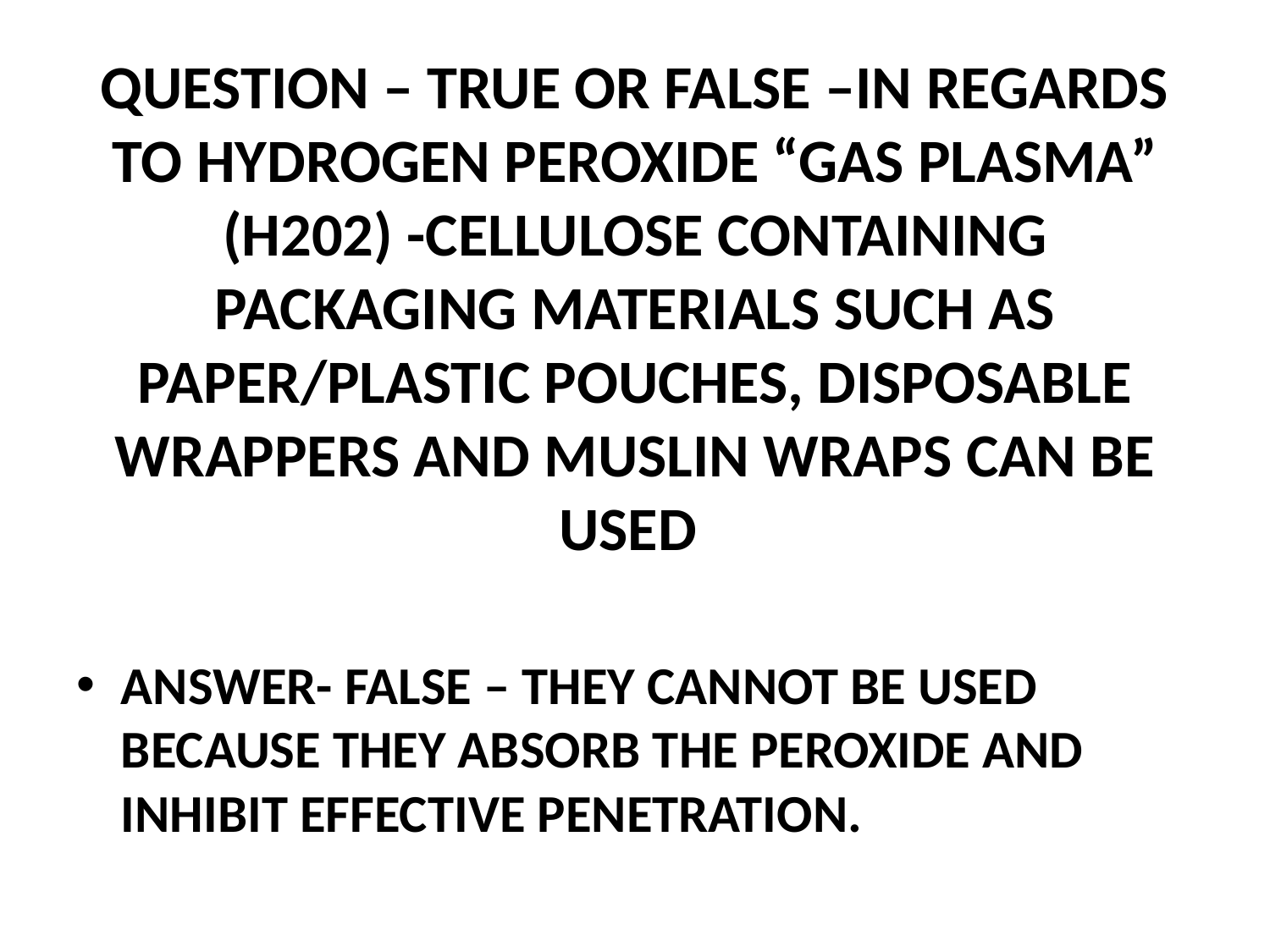

# QUESTION – TRUE OR FALSE –IN REGARDS TO HYDROGEN PEROXIDE “GAS PLASMA” (H202) -CELLULOSE CONTAINING PACKAGING MATERIALS SUCH AS PAPER/PLASTIC POUCHES, DISPOSABLE WRAPPERS AND MUSLIN WRAPS CAN BE USED
ANSWER- FALSE – THEY CANNOT BE USED BECAUSE THEY ABSORB THE PEROXIDE AND INHIBIT EFFECTIVE PENETRATION.